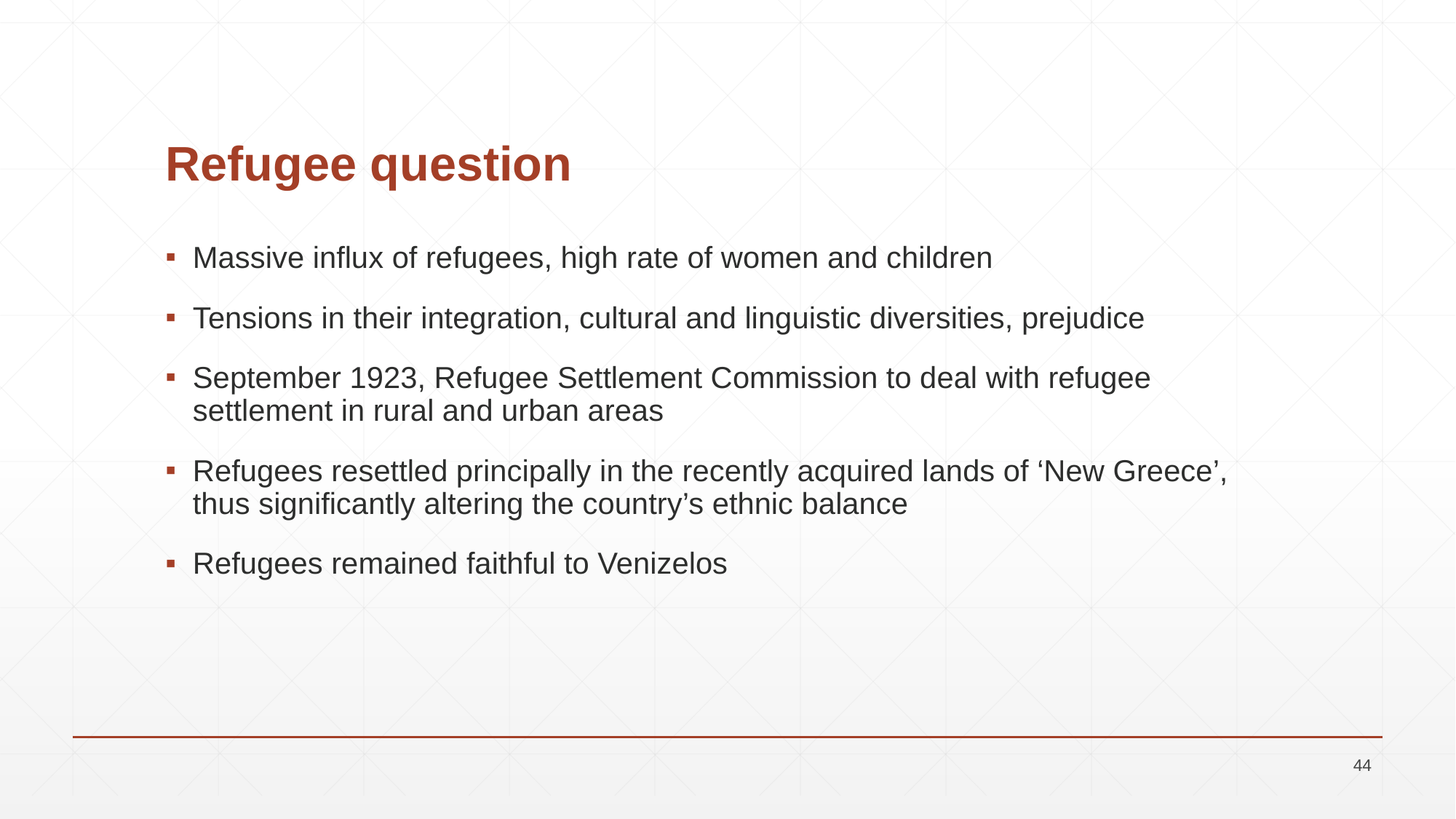

# Refugee question
Massive influx of refugees, high rate of women and children
Tensions in their integration, cultural and linguistic diversities, prejudice
September 1923, Refugee Settlement Commission to deal with refugee settlement in rural and urban areas
Refugees resettled principally in the recently acquired lands of ‘New Greece’, thus significantly altering the country’s ethnic balance
Refugees remained faithful to Venizelos
44